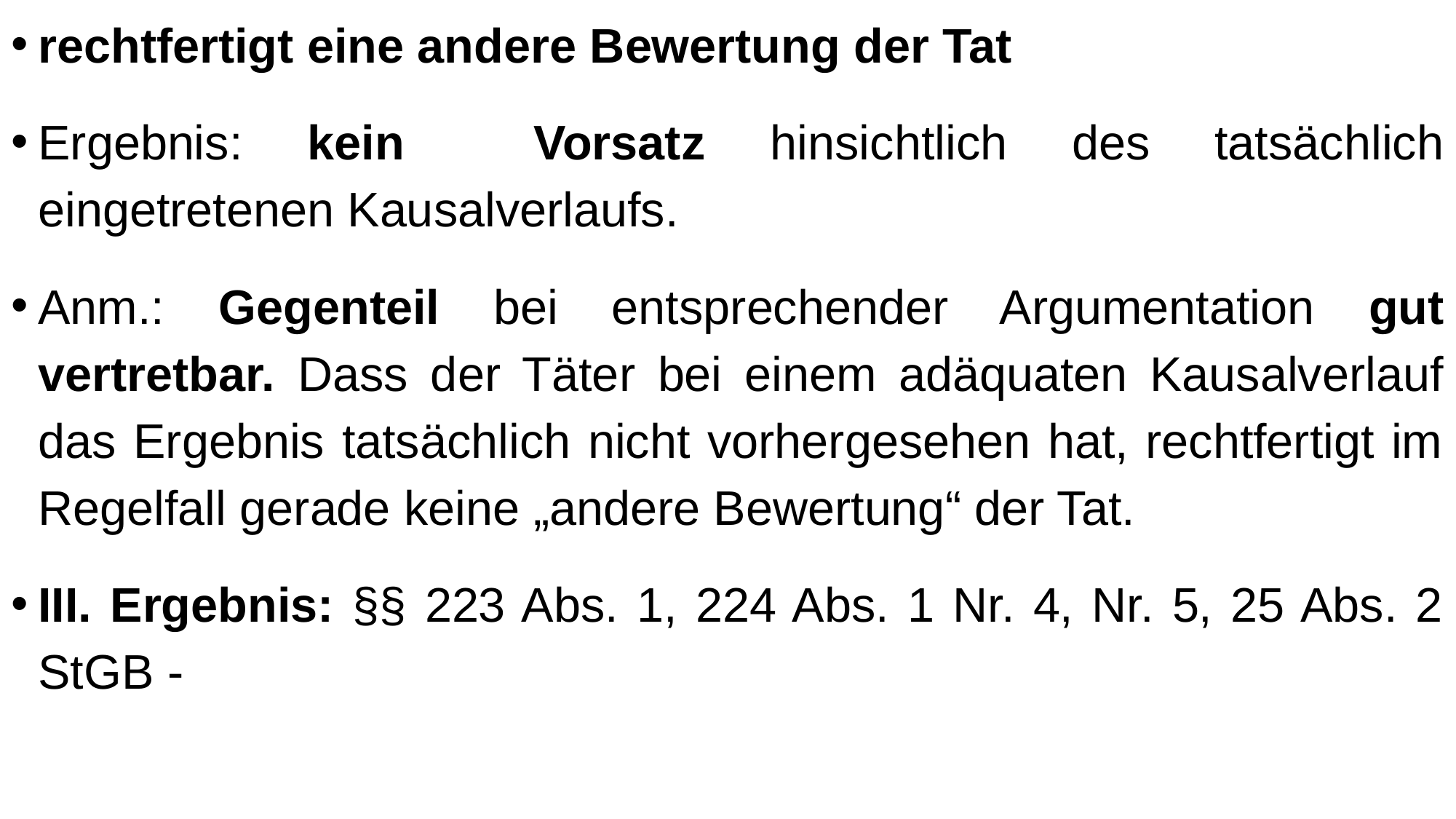

rechtfertigt eine andere Bewertung der Tat
Ergebnis: kein  Vorsatz hinsichtlich des tatsächlich eingetretenen Kausalverlaufs.
Anm.: Gegenteil bei entsprechender Argumentation gut vertretbar. Dass der Täter bei einem adäquaten Kausalverlauf das Ergebnis tatsächlich nicht vorhergesehen hat, rechtfertigt im Regelfall gerade keine „andere Bewertung“ der Tat.
III. Ergebnis: §§ 223 Abs. 1, 224 Abs. 1 Nr. 4, Nr. 5, 25 Abs. 2 StGB -